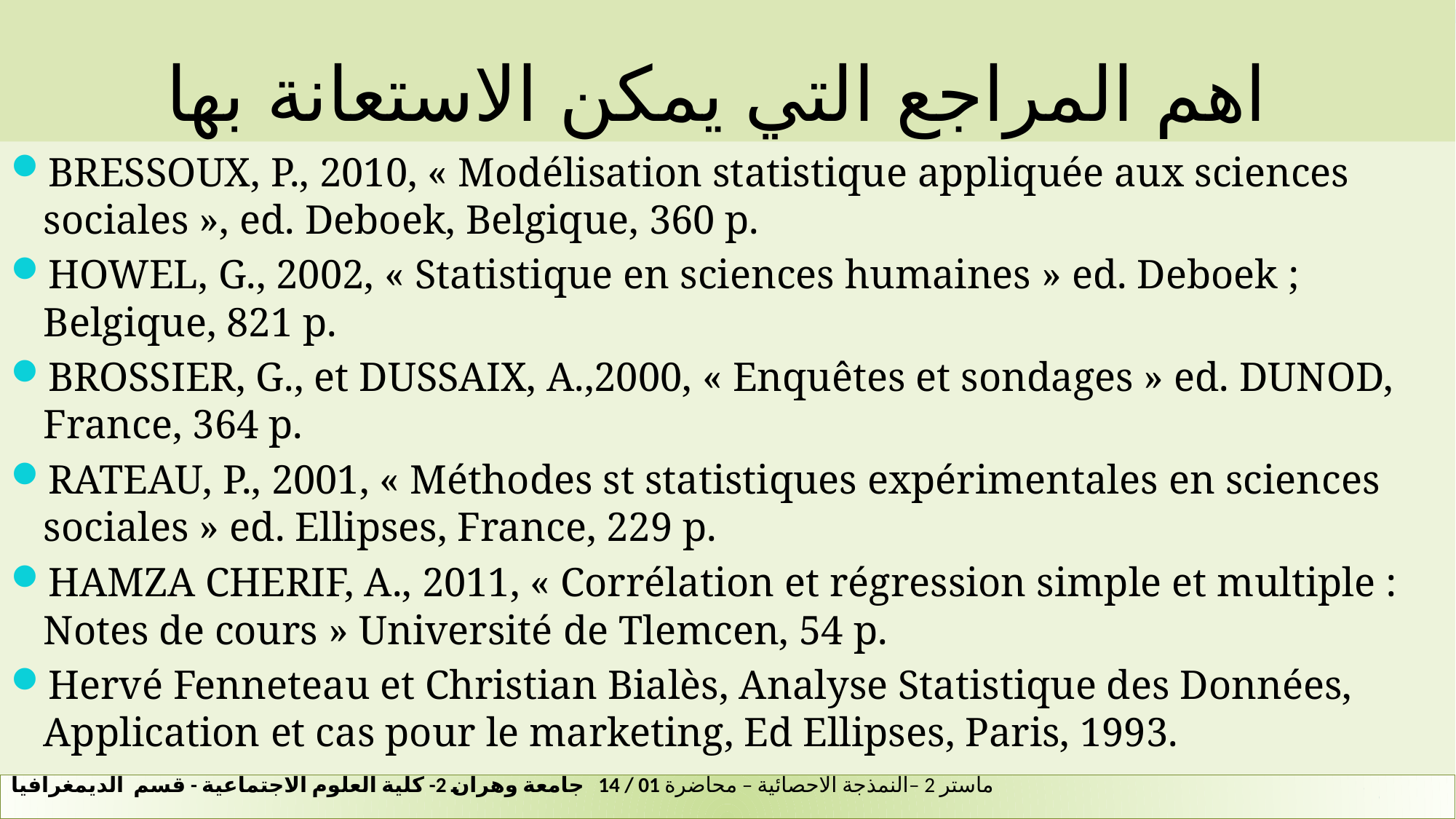

# اهم المراجع التي يمكن الاستعانة بها
BRESSOUX, P., 2010, « Modélisation statistique appliquée aux sciences sociales », ed. Deboek, Belgique, 360 p.
HOWEL, G., 2002, « Statistique en sciences humaines » ed. Deboek ; Belgique, 821 p.
BROSSIER, G., et DUSSAIX, A.,2000, « Enquêtes et sondages » ed. DUNOD, France, 364 p.
RATEAU, P., 2001, « Méthodes st statistiques expérimentales en sciences sociales » ed. Ellipses, France, 229 p.
HAMZA CHERIF, A., 2011, « Corrélation et régression simple et multiple : Notes de cours » Université de Tlemcen, 54 p.
Hervé Fenneteau et Christian Bialès, Analyse Statistique des Données, Application et cas pour le marketing, Ed Ellipses, Paris, 1993.
10
ماستر 2 –النمذجة الاحصائية – محاضرة 01 / 14   جامعة وهران 2- كلية العلوم الاجتماعية - قسم  الديمغرافيا